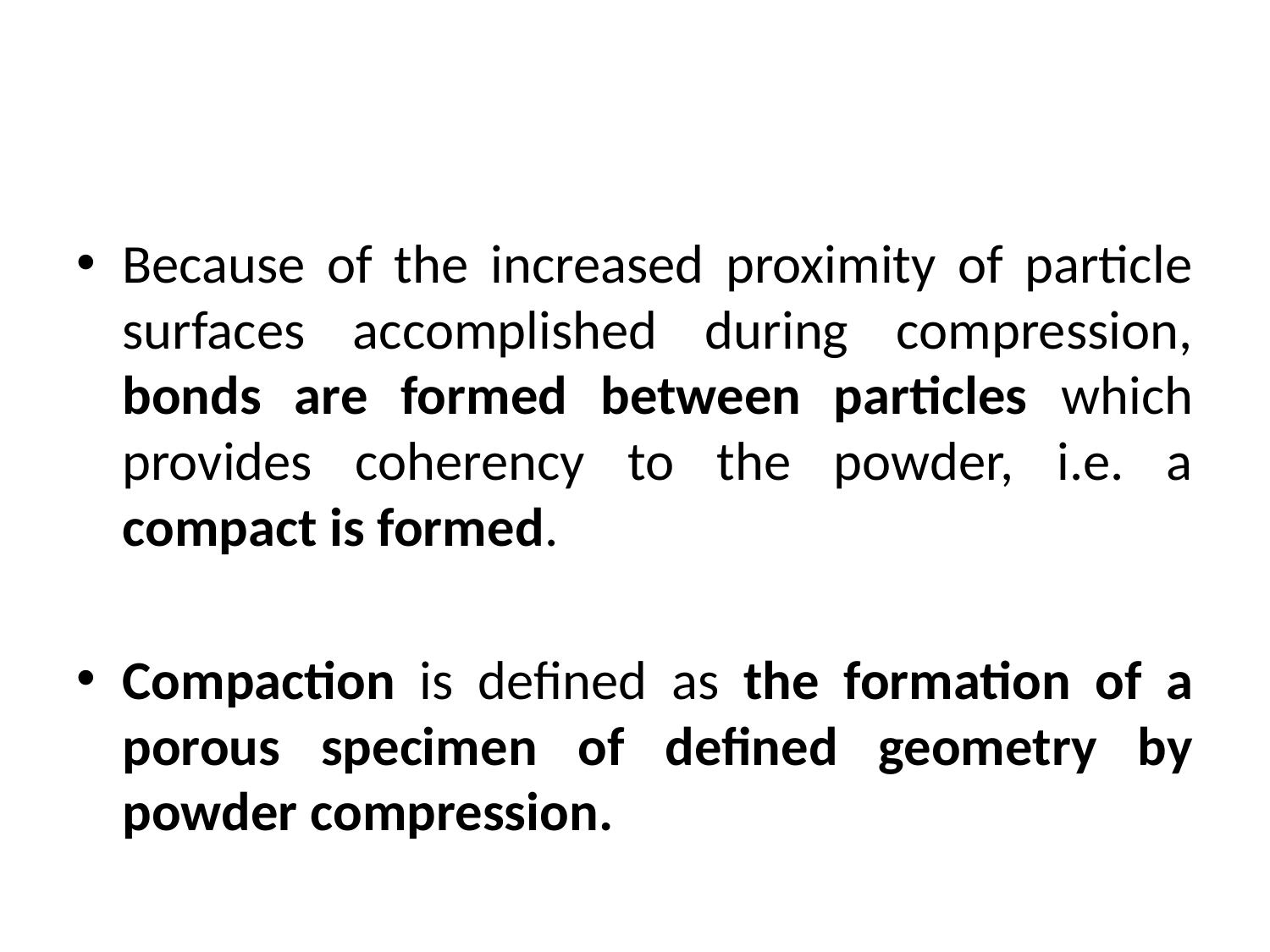

#
Because of the increased proximity of particle surfaces accomplished during compression, bonds are formed between particles which provides coherency to the powder, i.e. a compact is formed.

Compaction is defined as the formation of a porous specimen of defined geometry by powder compression.